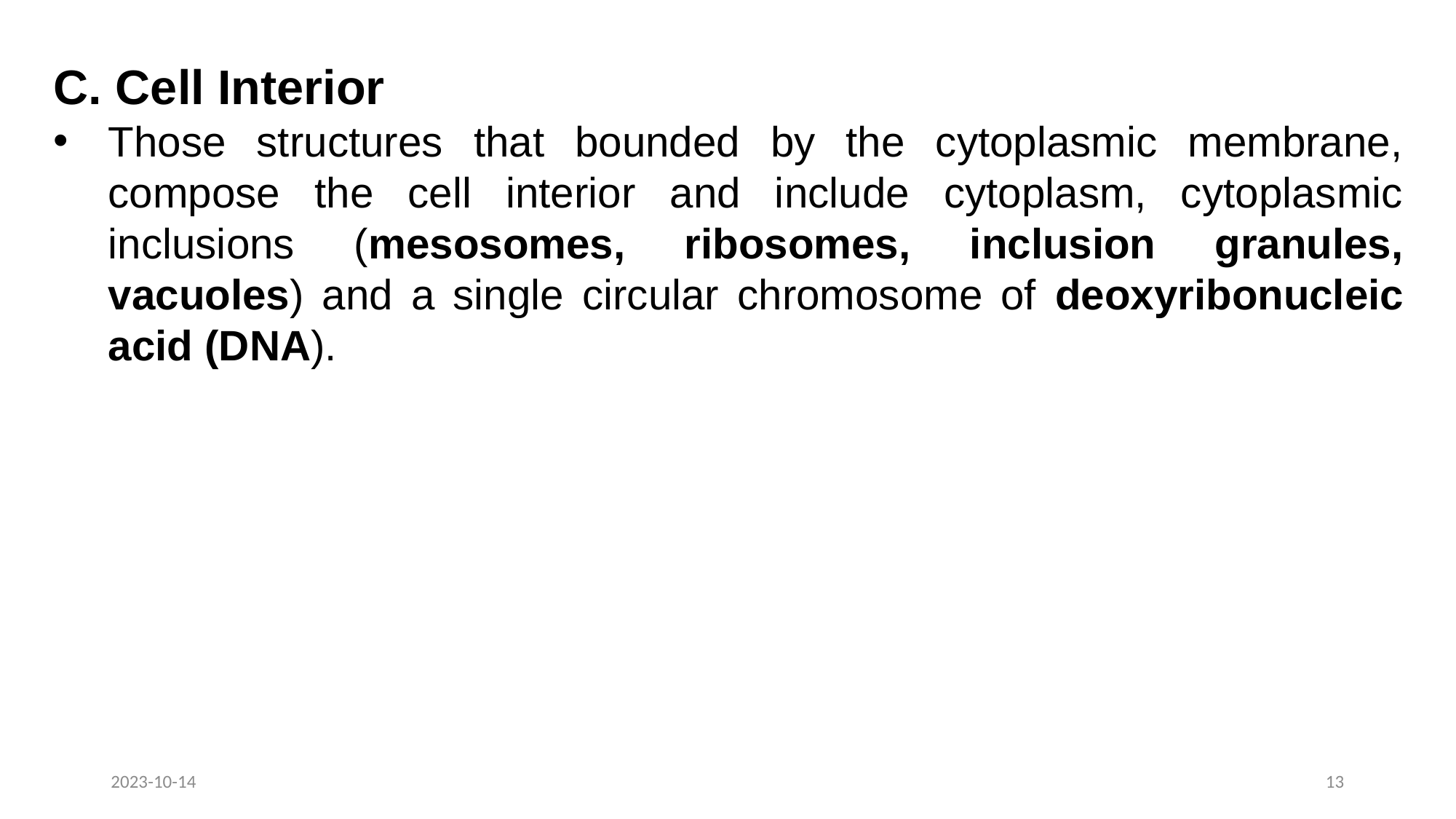

C. Cell Interior
Those structures that bounded by the cytoplasmic membrane, compose the cell interior and include cytoplasm, cytoplasmic inclusions (mesosomes, ribosomes, inclusion granules, vacuoles) and a single circular chromosome of deoxyribonucleic acid (DNA).
2023-10-14
13